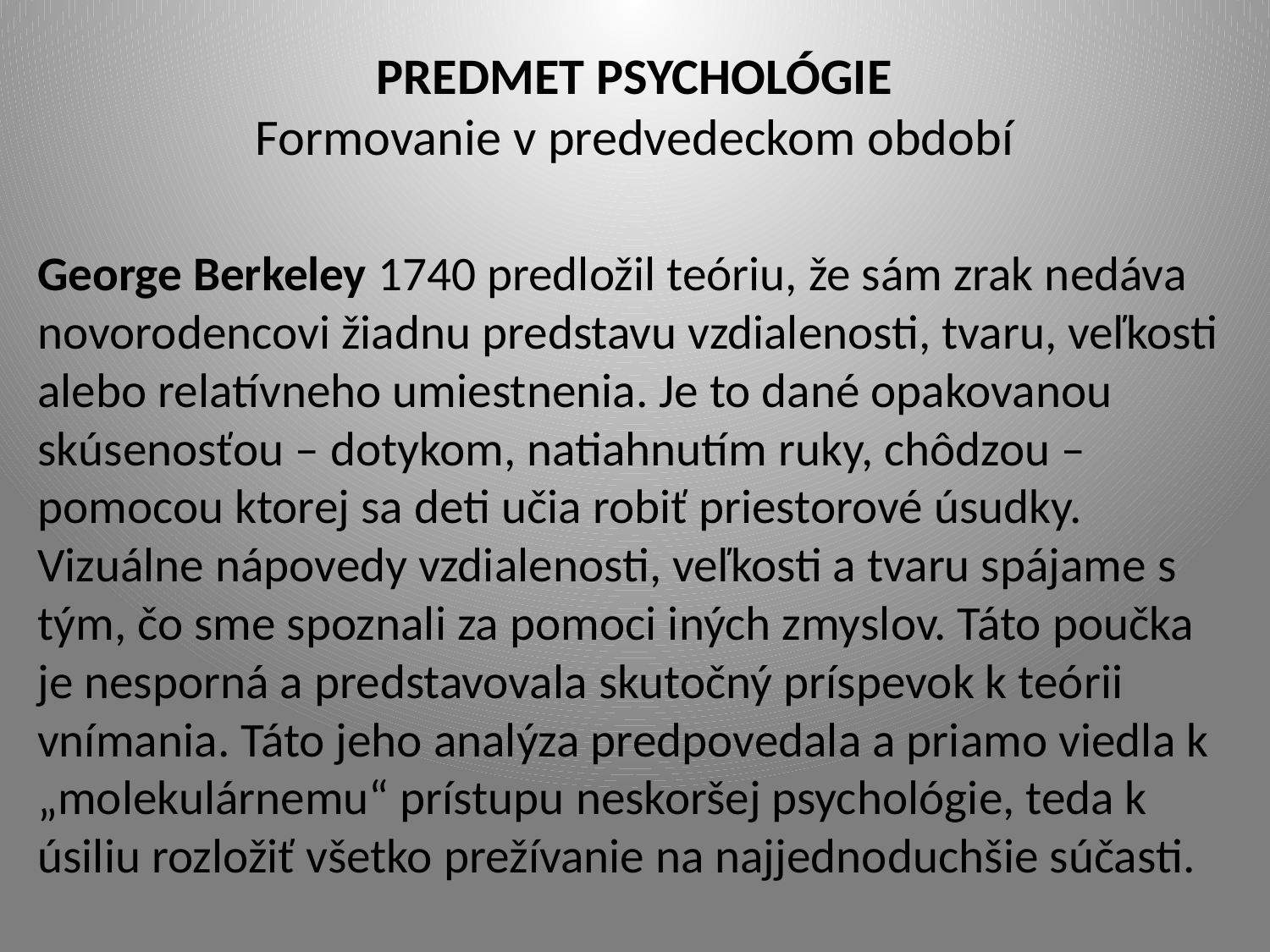

# PREDMET PSYCHOLÓGIE Formovanie v predvedeckom období
George Berkeley 1740 predložil teóriu, že sám zrak nedáva novorodencovi žiadnu predstavu vzdialenosti, tvaru, veľkosti alebo relatívneho umiestnenia. Je to dané opakovanou skúsenosťou – dotykom, natiahnutím ruky, chôdzou – pomocou ktorej sa deti učia robiť priestorové úsudky. Vizuálne nápovedy vzdialenosti, veľkosti a tvaru spájame s tým, čo sme spoznali za pomoci iných zmyslov. Táto poučka je nesporná a predstavovala skutočný príspevok k teórii vnímania. Táto jeho analýza predpovedala a priamo viedla k „molekulárnemu“ prístupu neskoršej psychológie, teda k úsiliu rozložiť všetko prežívanie na najjednoduchšie súčasti.